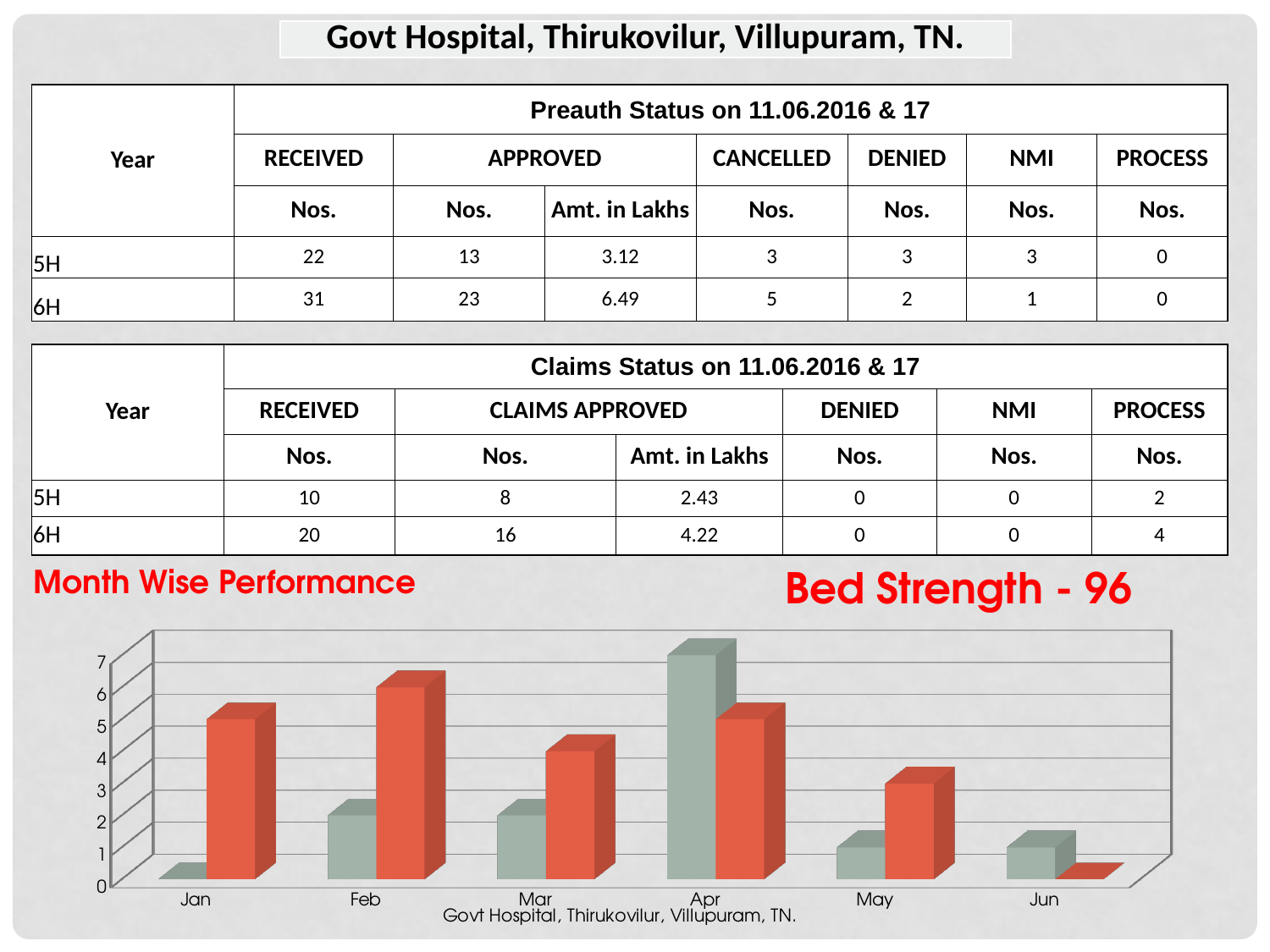

| Govt Hospital, Thirukovilur, Villupuram, TN. |
| --- |
| Year | Preauth Status on 11.06.2016 & 17 |  |  |  |  |  |  |
| --- | --- | --- | --- | --- | --- | --- | --- |
|  | RECEIVED | APPROVED |  | CANCELLED | DENIED | NMI | PROCESS |
|  | Nos. | Nos. | Amt. in Lakhs | Nos. | Nos. | Nos. | Nos. |
| 5H | 22 | 13 | 3.12 | 3 | 3 | 3 | 0 |
| 6H | 31 | 23 | 6.49 | 5 | 2 | 1 | 0 |
| Year | Claims Status on 11.06.2016 & 17 |  |  |  |  |  |
| --- | --- | --- | --- | --- | --- | --- |
|  | RECEIVED | CLAIMS APPROVED |  | DENIED | NMI | PROCESS |
|  | Nos. | Nos. | Amt. in Lakhs | Nos. | Nos. | Nos. |
| 5H | 10 | 8 | 2.43 | 0 | 0 | 2 |
| 6H | 20 | 16 | 4.22 | 0 | 0 | 4 |
Month Wise Performance
Bed Strength - 96

[unsupported chart]